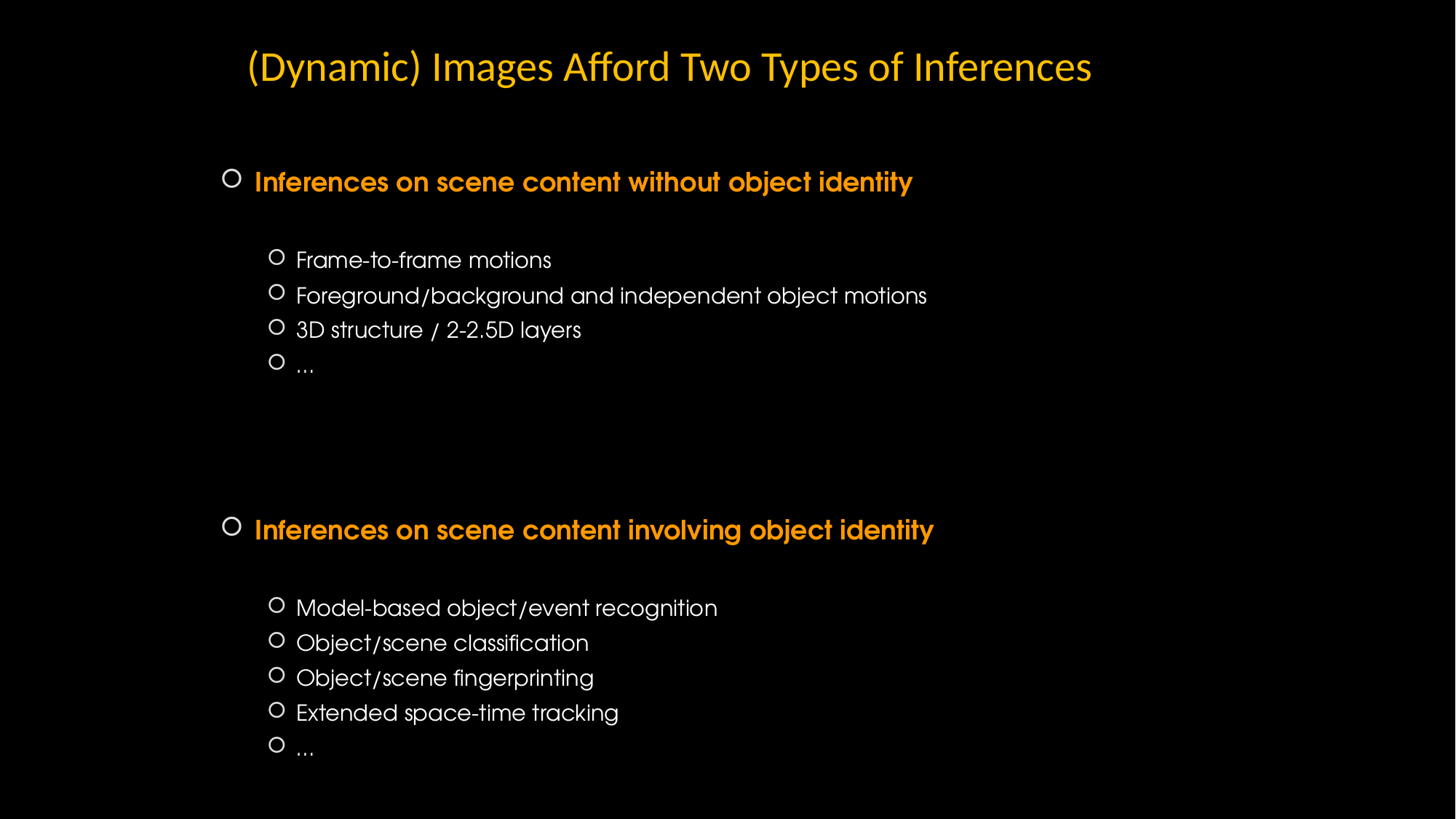

# (Dynamic) Images Afford Two Types of Inferences
Inferences on scene content without object identity

Frame-to-frame motions
Foreground/background and independent object motions
3D structure / 2-2.5D layers
…

Inferences on scene content involving object identity

Model-based object/event recognition
Object/scene classification
Object/scene fingerprinting
Extended space-time tracking
…